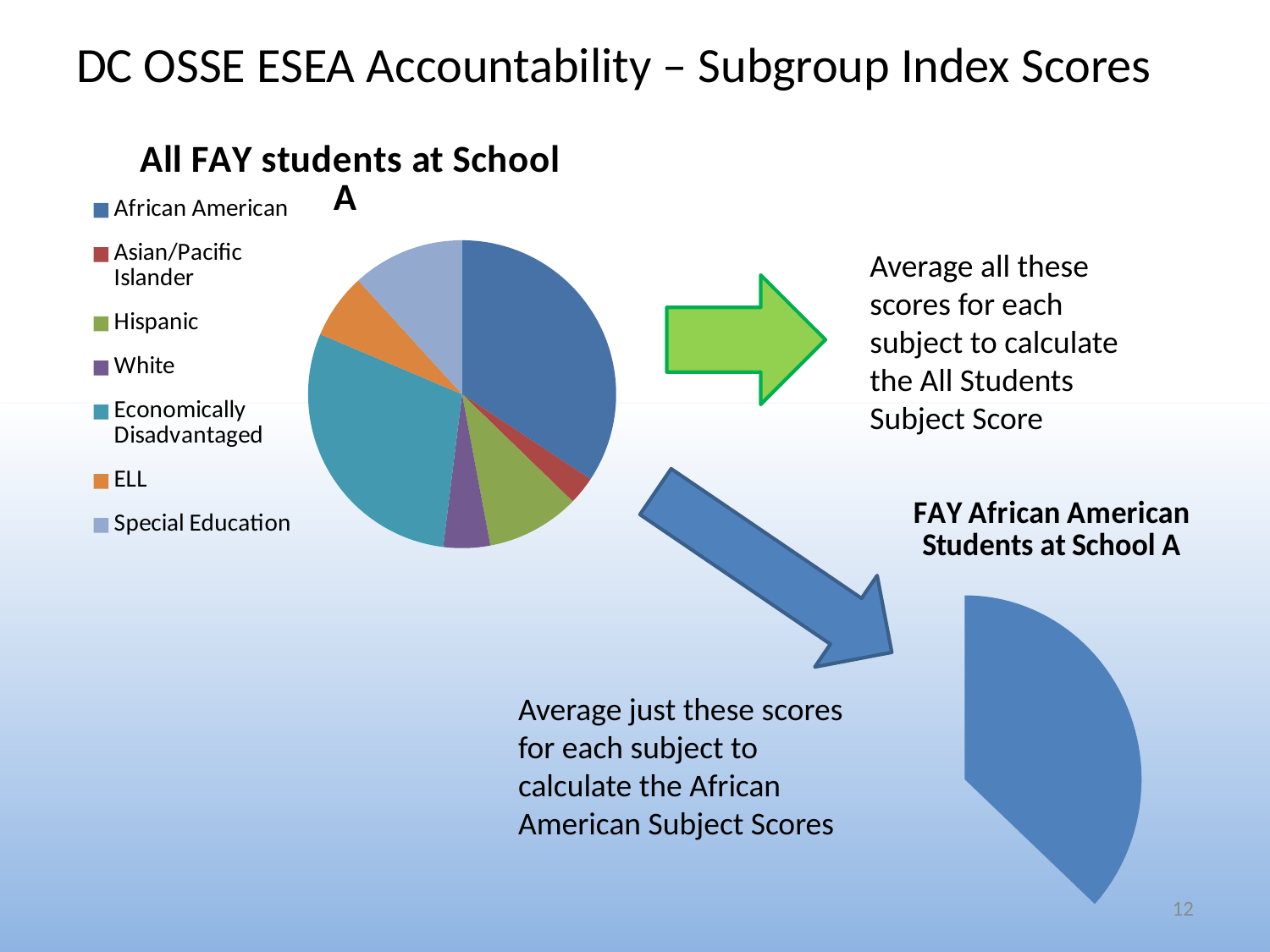

# DC OSSE ESEA Accountability – Subgroup Index Scores

### Chart: All FAY students at School A

| Category | Subgroups |
|---|---|
| African American | 35.0 |
| Asian/Pacific Islander | 3.0 |
| Hispanic | 10.0 |
| White | 5.0 |
| Economically Disadvantaged | 30.0 |
| ELL | 7.0 |
| Special Education | 12.0 |

Average all these scores for each subject to calculate the All Students Subject Score

### Chart: FAY African American Students at School A

| Category | All Students |
|---|---|
| African American | 35.0 |
| Hispanic | 10.0 |
| White | 5.0 |
| Economically Disadvantaged | 30.0 |
| Special Ed | 15.0 |
Average just these scores for each subject to calculate the African American Subject Scores
12